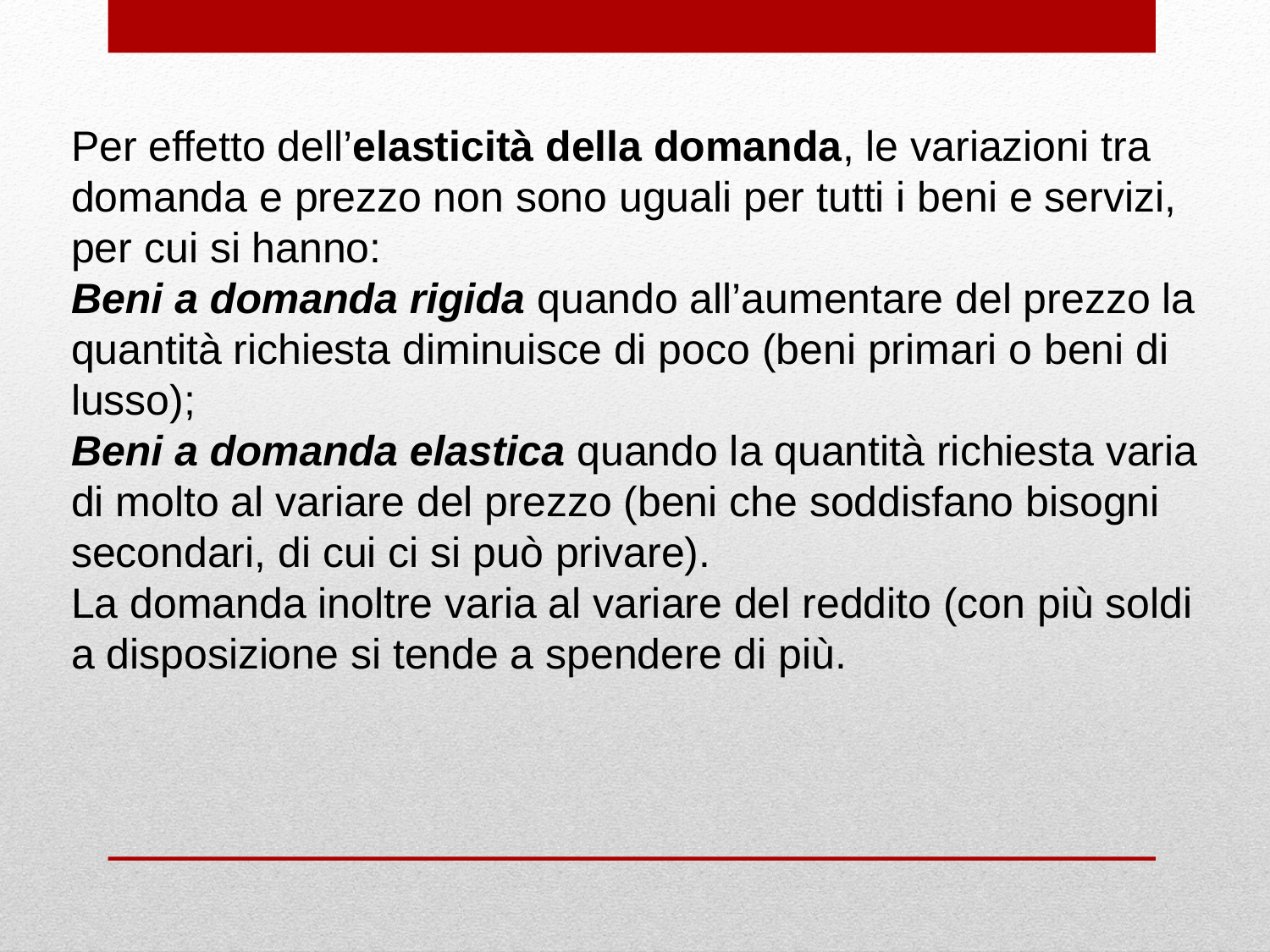

Per effetto dell’elasticità della domanda, le variazioni tra domanda e prezzo non sono uguali per tutti i beni e servizi, per cui si hanno:
Beni a domanda rigida quando all’aumentare del prezzo la quantità richiesta diminuisce di poco (beni primari o beni di lusso);
Beni a domanda elastica quando la quantità richiesta varia di molto al variare del prezzo (beni che soddisfano bisogni secondari, di cui ci si può privare).
La domanda inoltre varia al variare del reddito (con più soldi a disposizione si tende a spendere di più.